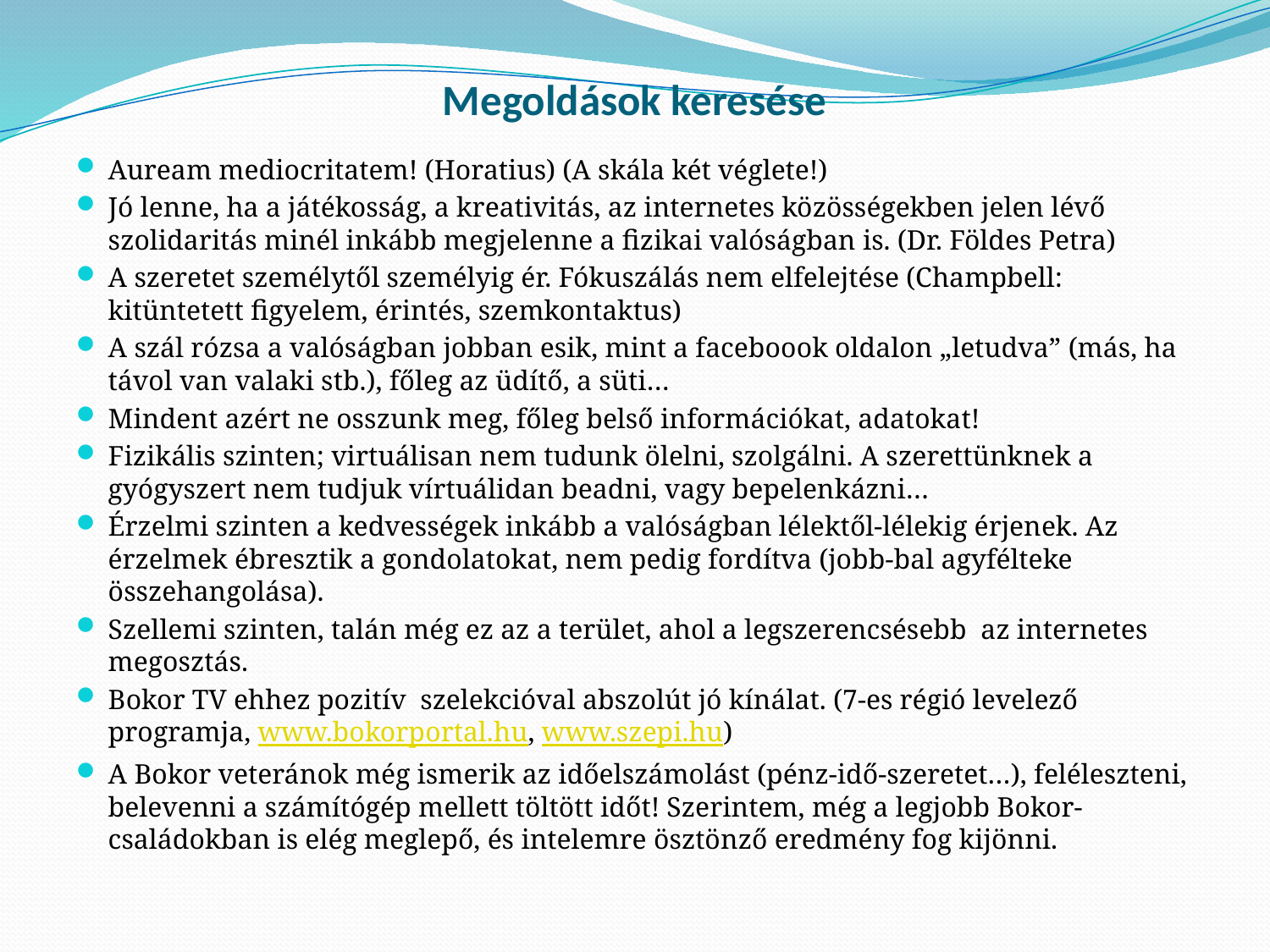

# Megoldások keresése
Auream mediocritatem! (Horatius) (A skála két véglete!)
Jó lenne, ha a játékosság, a kreativitás, az internetes közösségekben jelen lévő szolidaritás minél inkább megjelenne a fizikai valóságban is. (Dr. Földes Petra)
A szeretet személytől személyig ér. Fókuszálás nem elfelejtése (Champbell:  kitüntetett figyelem, érintés, szemkontaktus)
A szál rózsa a valóságban jobban esik, mint a faceboook oldalon „letudva” (más, ha távol van valaki stb.), főleg az üdítő, a süti…
Mindent azért ne osszunk meg, főleg belső információkat, adatokat!
Fizikális szinten; virtuálisan nem tudunk ölelni, szolgálni. A szerettünknek a gyógyszert nem tudjuk vírtuálidan beadni, vagy bepelenkázni…
Érzelmi szinten a kedvességek inkább a valóságban lélektől-lélekig érjenek. Az érzelmek ébresztik a gondolatokat, nem pedig fordítva (jobb-bal agyfélteke összehangolása).
Szellemi szinten, talán még ez az a terület, ahol a legszerencsésebb  az internetes megosztás.
Bokor TV ehhez pozitív  szelekcióval abszolút jó kínálat. (7-es régió levelező  programja, www.bokorportal.hu, www.szepi.hu)
A Bokor veteránok még ismerik az időelszámolást (pénz-idő-szeretet…), feléleszteni, belevenni a számítógép mellett töltött időt! Szerintem, még a legjobb Bokor-családokban is elég meglepő, és intelemre ösztönző eredmény fog kijönni.